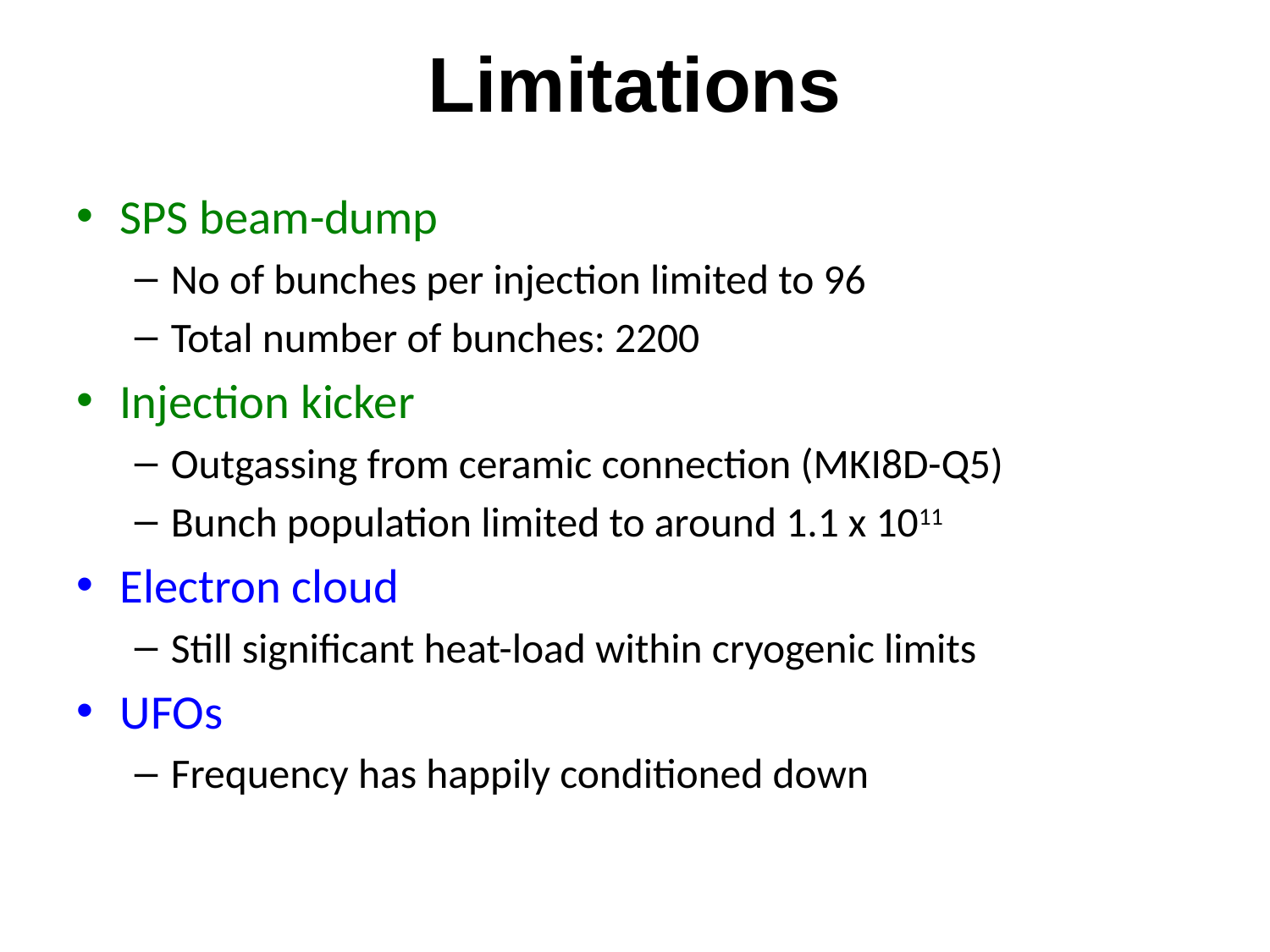

# Limitations
SPS beam-dump
No of bunches per injection limited to 96
Total number of bunches: 2200
Injection kicker
Outgassing from ceramic connection (MKI8D-Q5)
Bunch population limited to around 1.1 x 1011
Electron cloud
Still significant heat-load within cryogenic limits
UFOs
Frequency has happily conditioned down